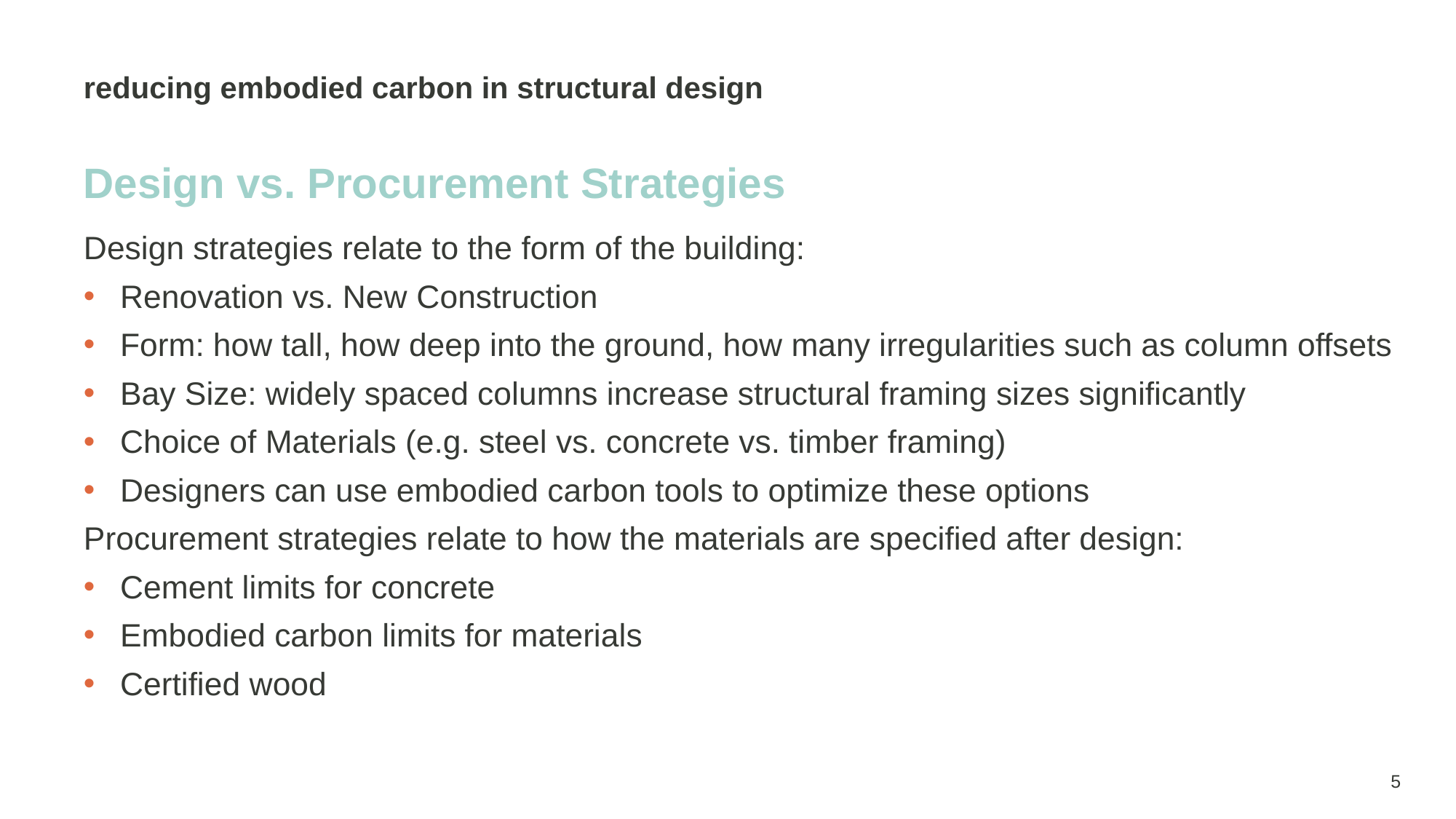

# reducing embodied carbon in structural design
Design vs. Procurement Strategies
Design strategies relate to the form of the building:
Renovation vs. New Construction
Form: how tall, how deep into the ground, how many irregularities such as column offsets
Bay Size: widely spaced columns increase structural framing sizes significantly
Choice of Materials (e.g. steel vs. concrete vs. timber framing)
Designers can use embodied carbon tools to optimize these options
Procurement strategies relate to how the materials are specified after design:
Cement limits for concrete
Embodied carbon limits for materials
Certified wood
5